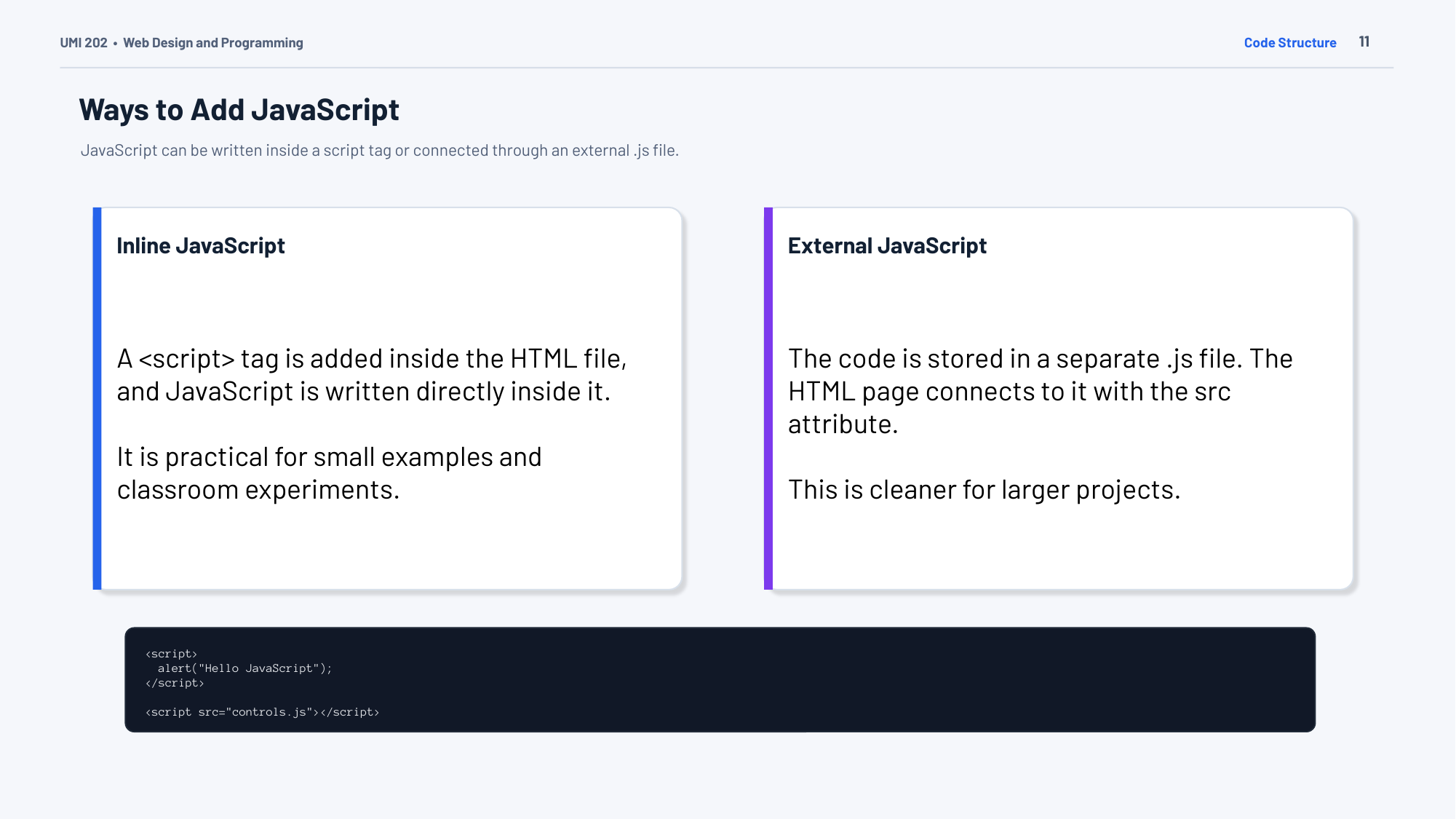

11
UMI 202  •  Web Design and Programming
Code Structure

Ways to Add JavaScript
JavaScript can be written inside a script tag or connected through an external .js file.

Inline JavaScript
External JavaScript
A <script> tag is added inside the HTML file, and JavaScript is written directly inside it.

It is practical for small examples and classroom experiments.
The code is stored in a separate .js file. The HTML page connects to it with the src attribute.

This is cleaner for larger projects.

<script>
  alert("Hello JavaScript");
</script>

<script src="controls.js"></script>